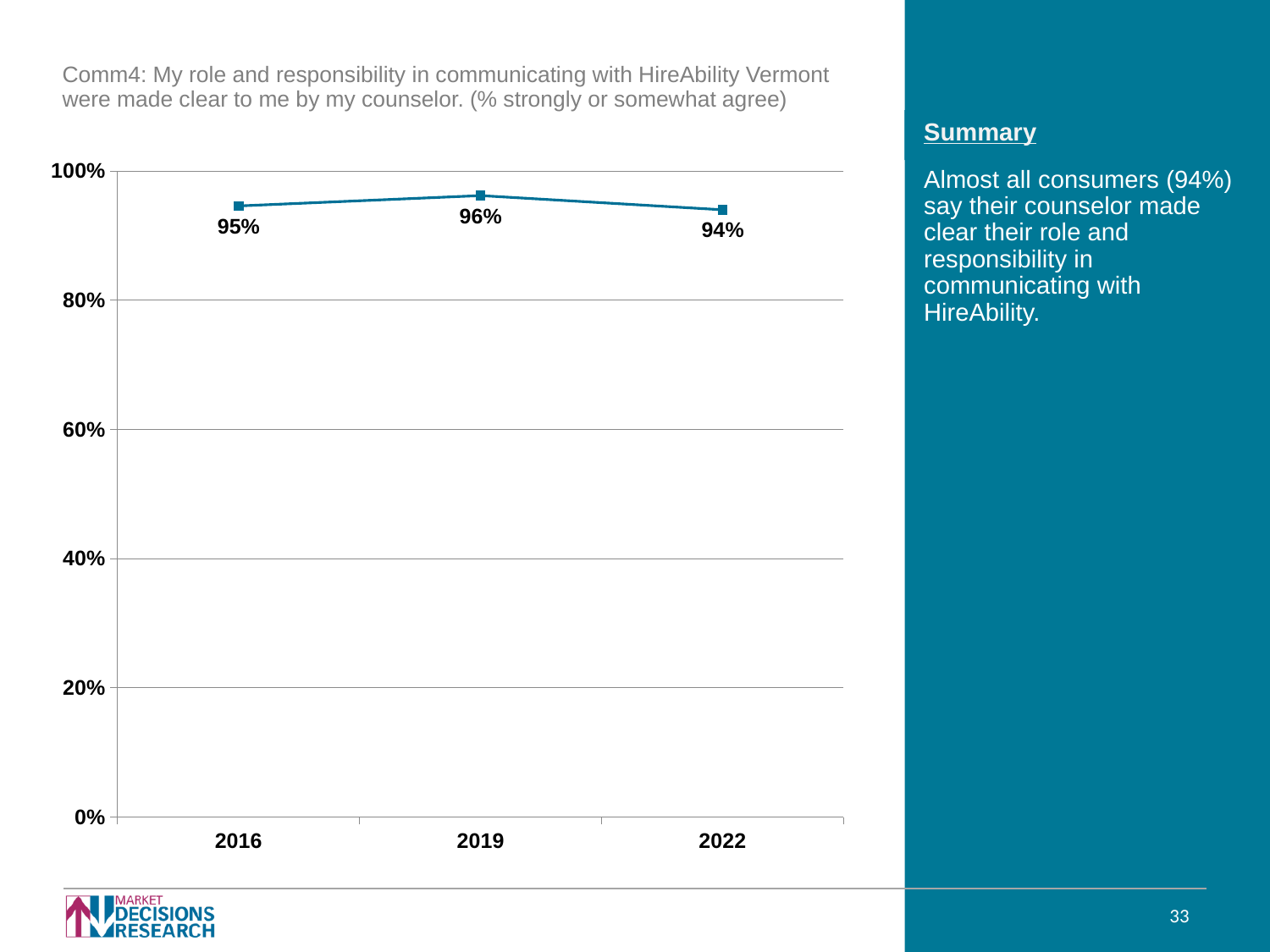

Comm4: My role and responsibility in communicating with HireAbility Vermont were made clear to me by my counselor. (% strongly or somewhat agree)

### Chart

| Category |  |
|---|---|
| 2016 | 0.946 |
| 2019 | 0.962 |
| 2022 | 0.94 |
Almost all consumers (94%) say their counselor made clear their role and responsibility in communicating with HireAbility.